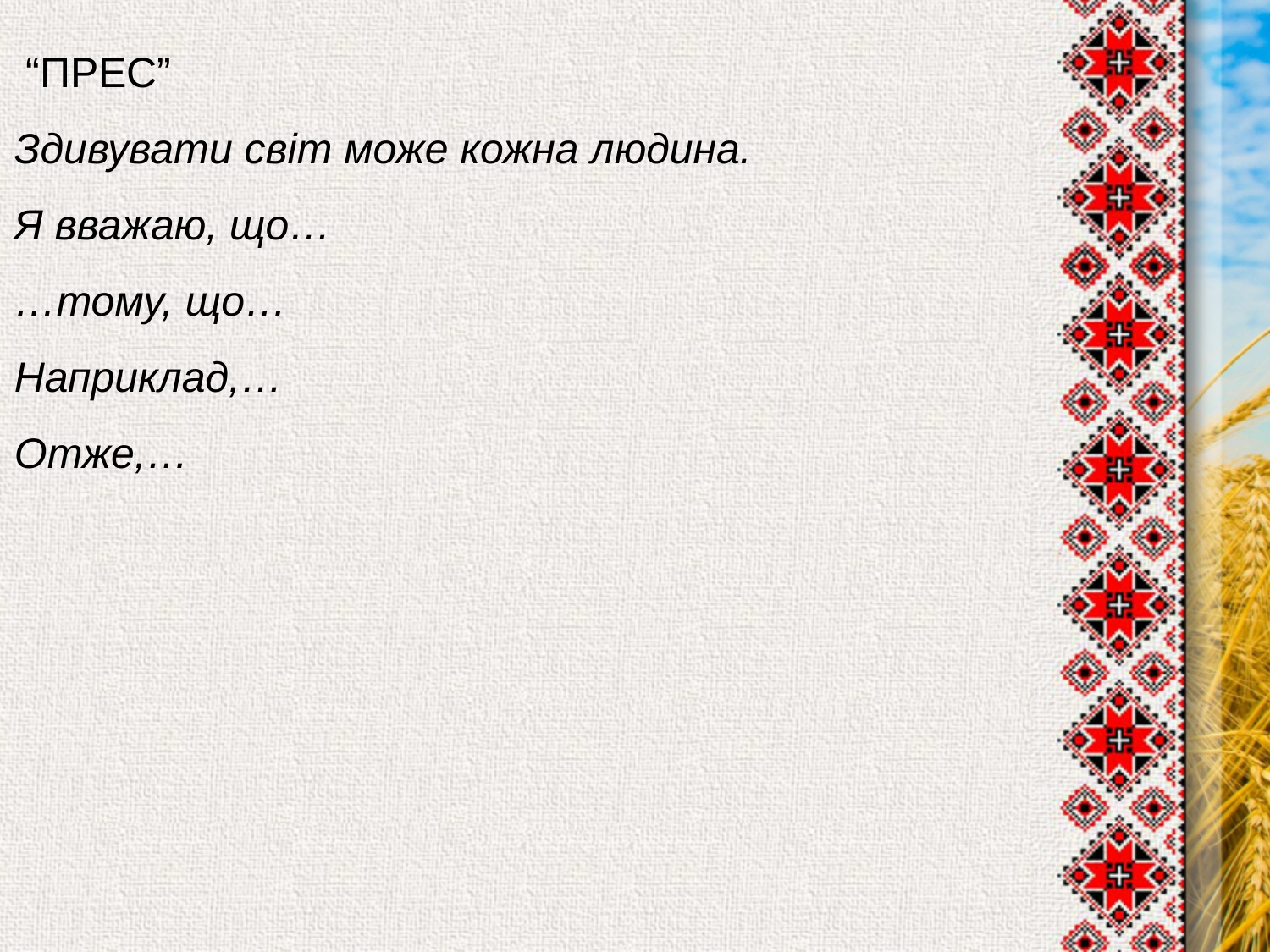

“ПРЕС”
Здивувати світ може кожна людина.
Я вважаю, що…
…тому, що…
Наприклад,…
Отже,…